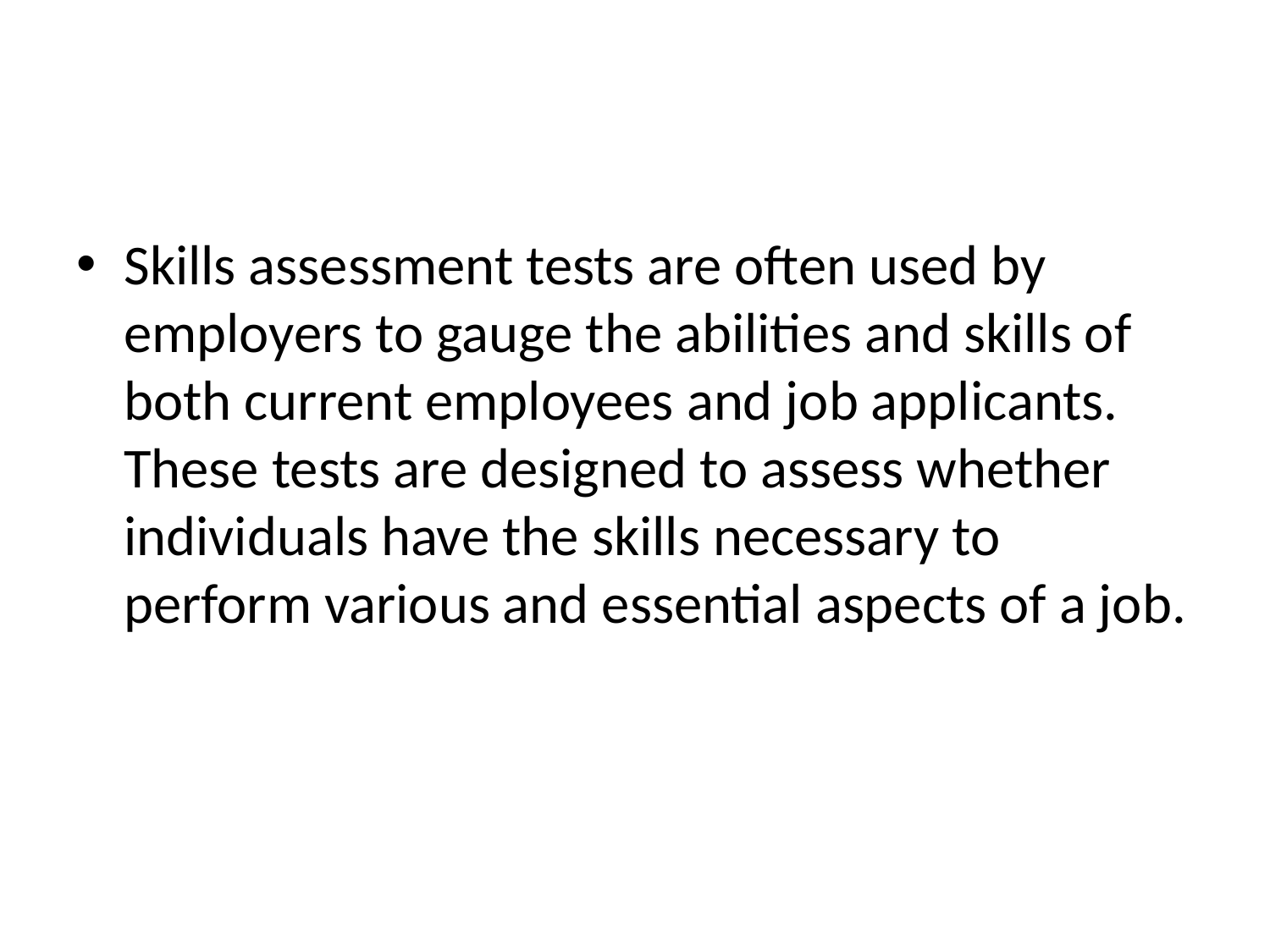

Skills assessment tests are often used by employers to gauge the abilities and skills of both current employees and job applicants. These tests are designed to assess whether individuals have the skills necessary to perform various and essential aspects of a job.